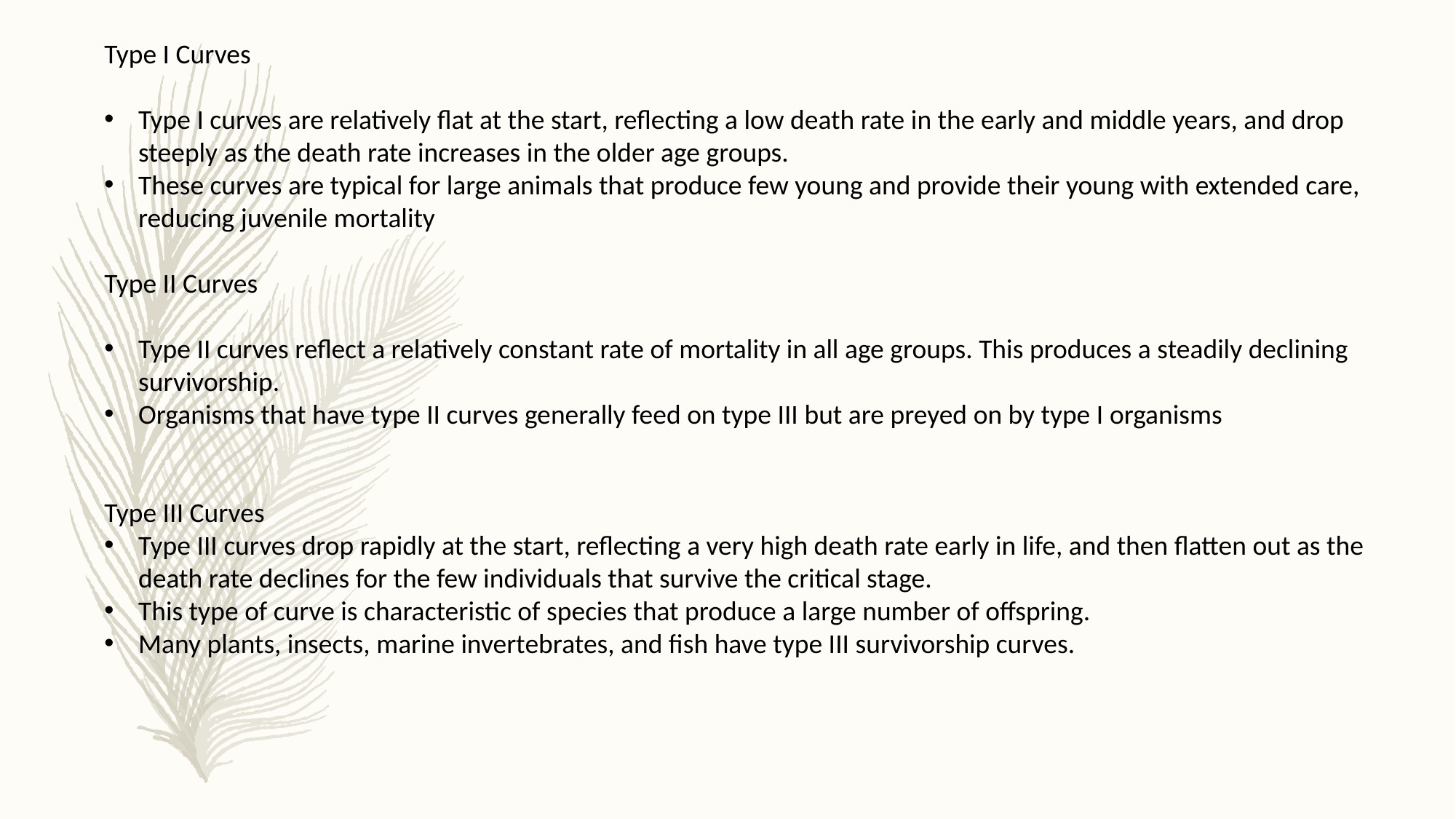

Type I Curves

Type I curves are relatively flat at the start, reflecting a low death rate in the early and middle years, and drop steeply as the death rate increases in the older age groups.
These curves are typical for large animals that produce few young and provide their young with extended care, reducing juvenile mortality

Type II Curves

Type II curves reflect a relatively constant rate of mortality in all age groups. This produces a steadily declining survivorship.
Organisms that have type II curves generally feed on type III but are preyed on by type I organisms

Type III Curves
Type III curves drop rapidly at the start, reflecting a very high death rate early in life, and then flatten out as the death rate declines for the few individuals that survive the critical stage.
This type of curve is characteristic of species that produce a large number of offspring.
Many plants, insects, marine invertebrates, and fish have type III survivorship curves.